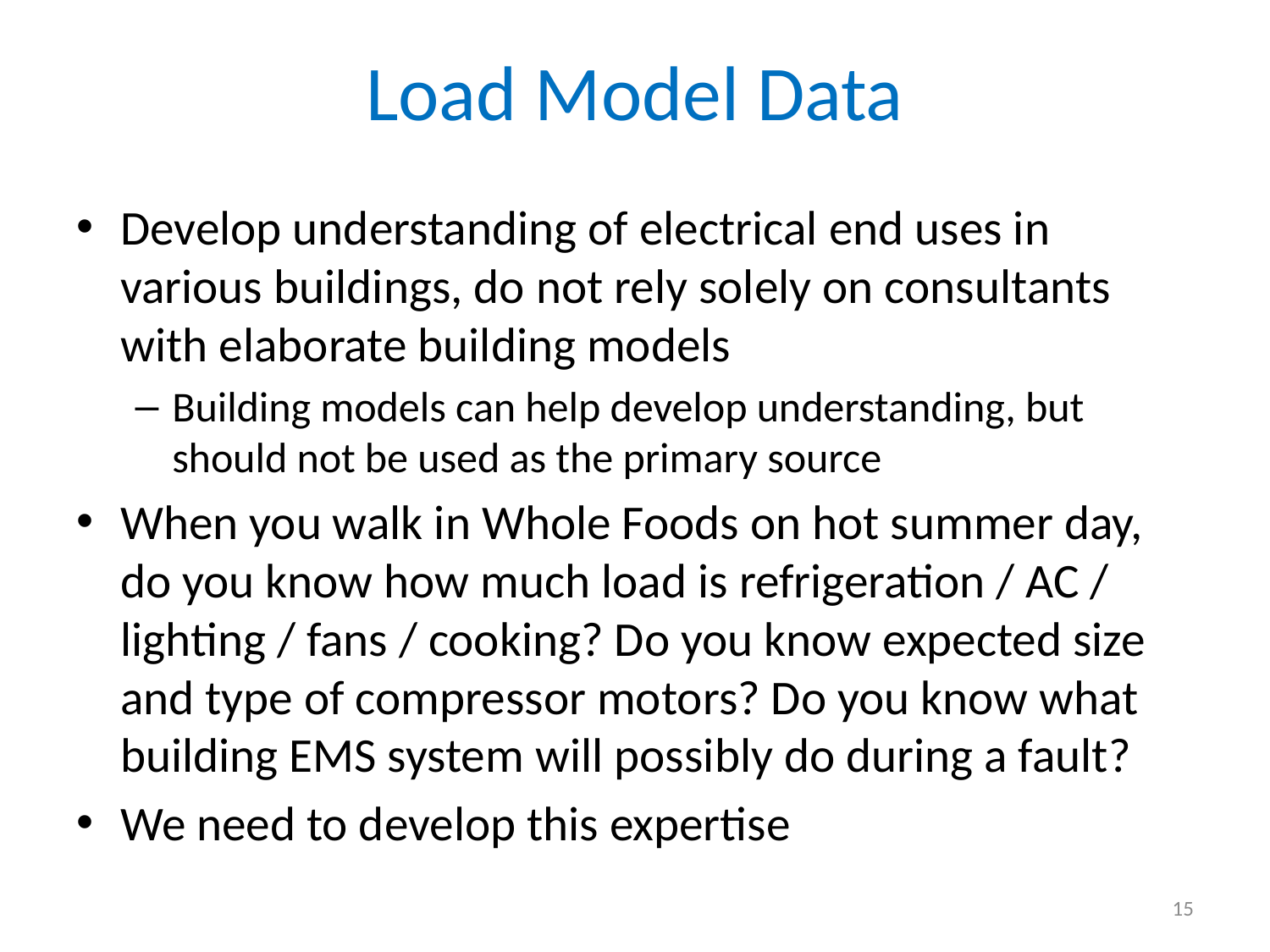

# Load Model Data
Develop understanding of electrical end uses in various buildings, do not rely solely on consultants with elaborate building models
Building models can help develop understanding, but should not be used as the primary source
When you walk in Whole Foods on hot summer day, do you know how much load is refrigeration / AC / lighting / fans / cooking? Do you know expected size and type of compressor motors? Do you know what building EMS system will possibly do during a fault?
We need to develop this expertise

15